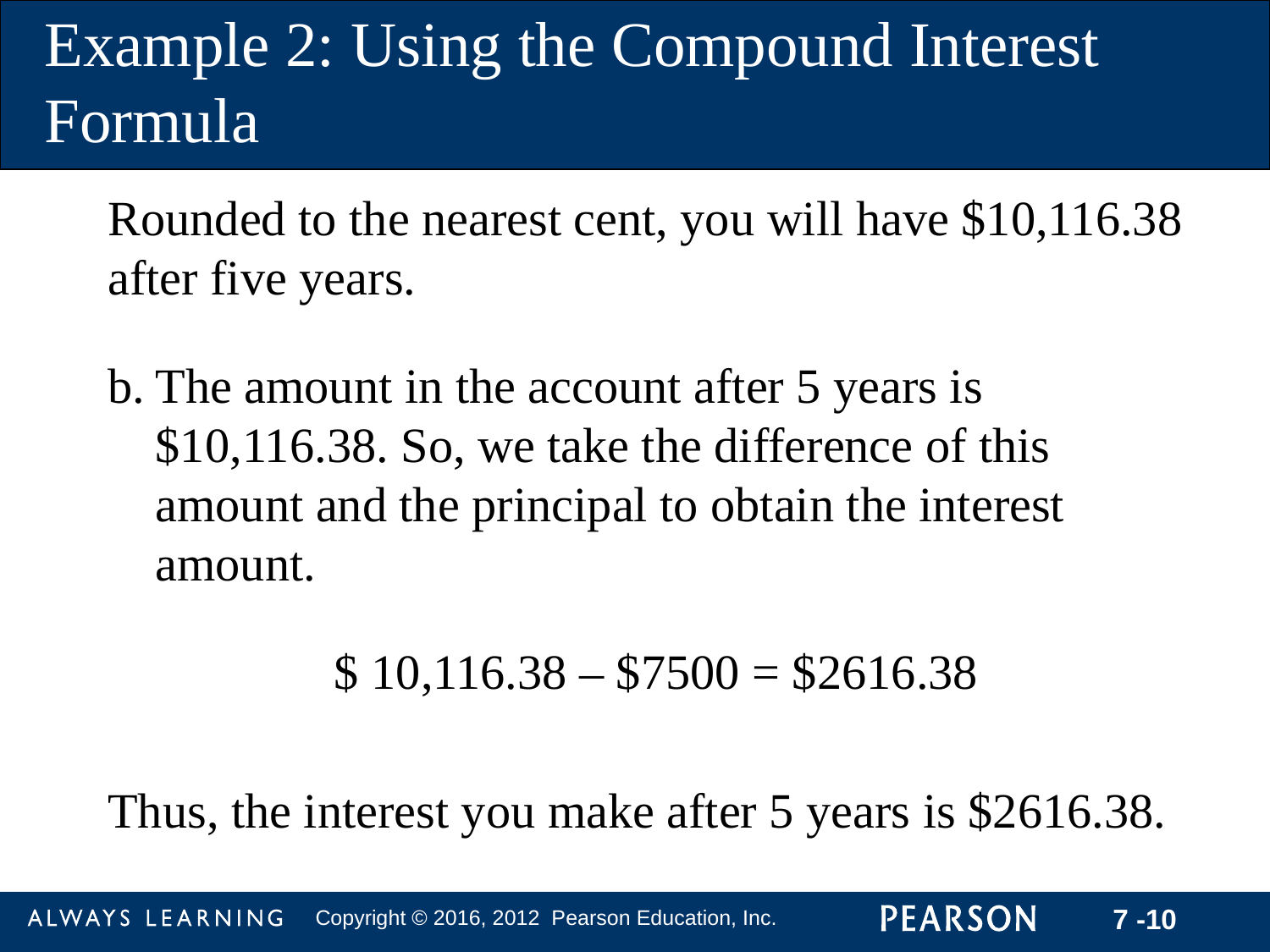

Example 2: Using the Compound Interest Formula
Rounded to the nearest cent, you will have $10,116.38 after five years.

b.	The amount in the account after 5 years is $10,116.38. So, we take the difference of this amount and the principal to obtain the interest amount.

$ 10,116.38 – $7500 = $2616.38

Thus, the interest you make after 5 years is $2616.38.